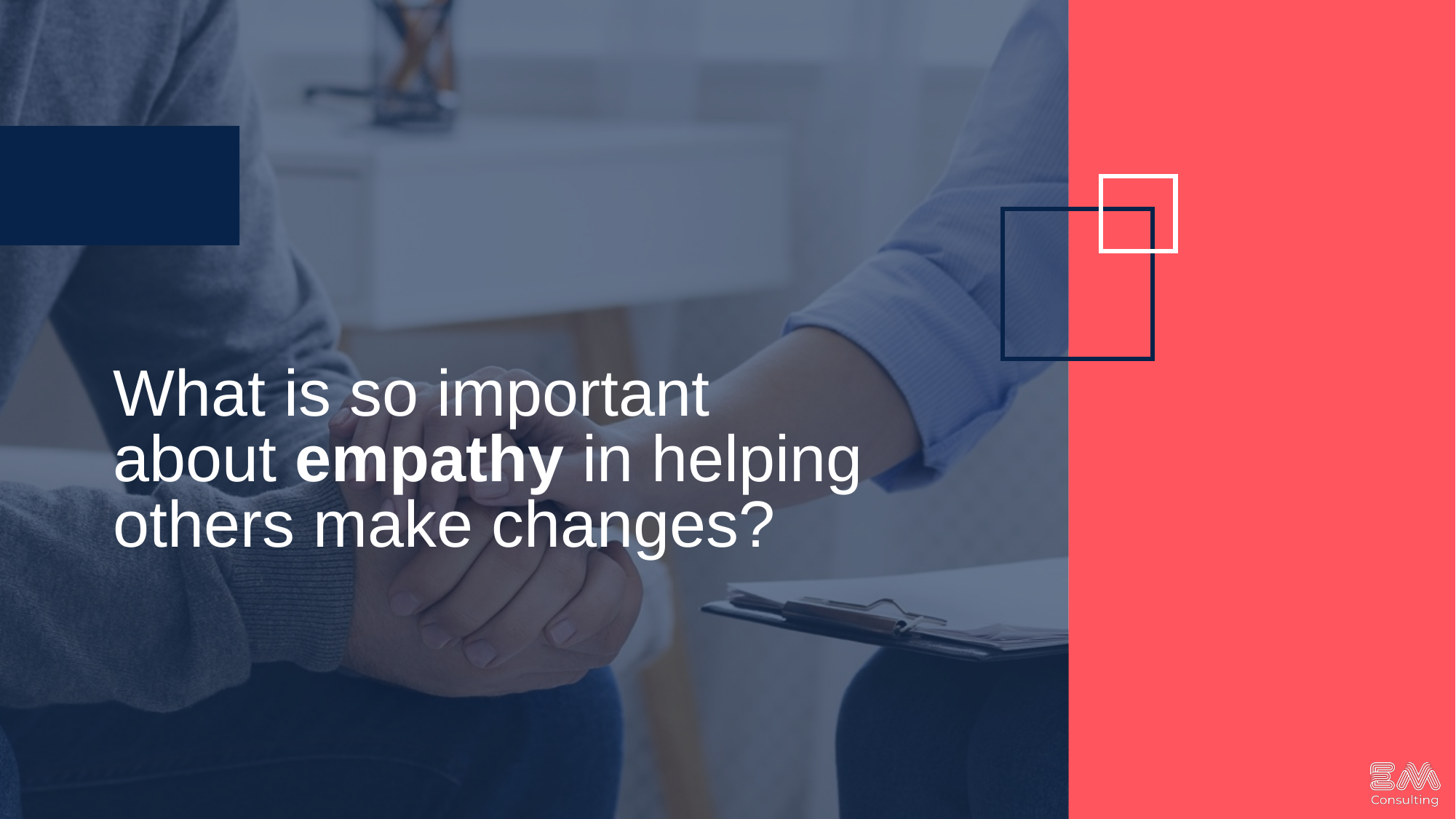

# What is so important about empathy in helping others make changes?